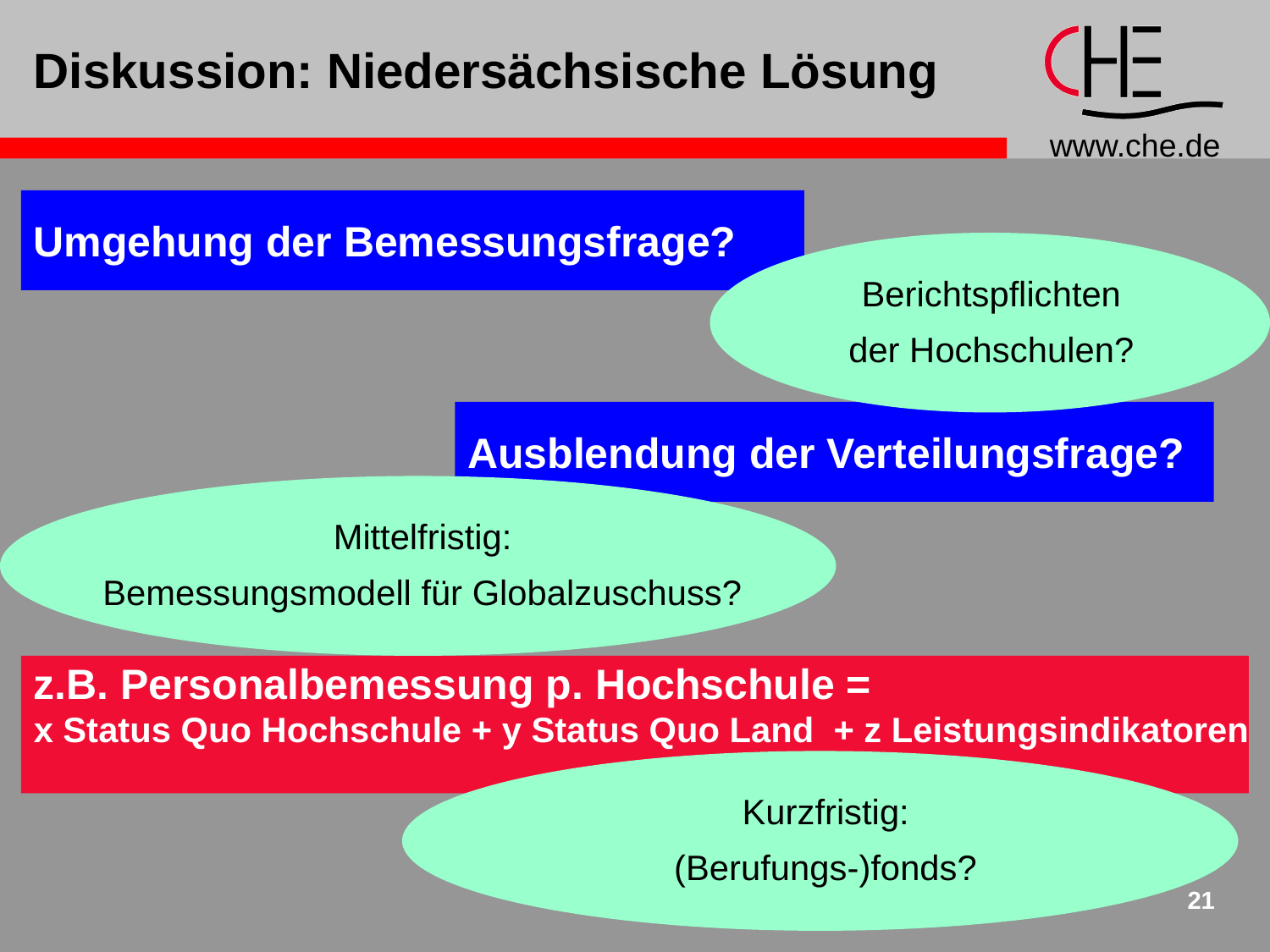

# Diskussion: Niedersächsische Lösung
Umgehung der Bemessungsfrage?

Berichtspflichten
der Hochschulen?
Ausblendung der Verteilungsfrage?

Mittelfristig:
Bemessungsmodell für Globalzuschuss?
z.B. Personalbemessung p. Hochschule =
x Status Quo Hochschule + y Status Quo Land  + z Leistungsindikatoren

Kurzfristig:
(Berufungs-)fonds?
21